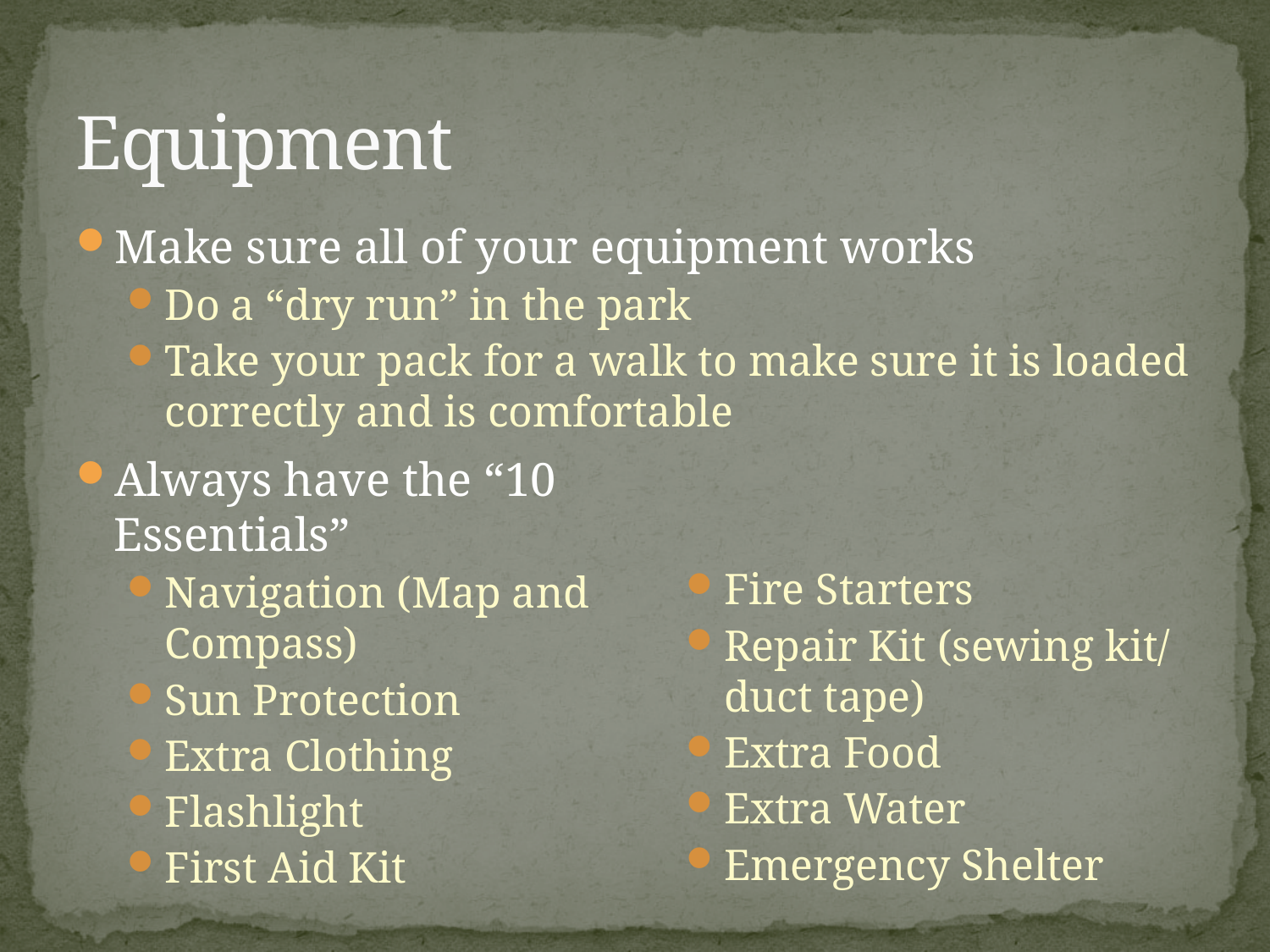

# Equipment
Make sure all of your equipment works
Do a “dry run” in the park
Take your pack for a walk to make sure it is loaded correctly and is comfortable

Always have the “10 Essentials”
Navigation (Map and Compass)
Sun Protection
Extra Clothing
Flashlight
First Aid Kit

Fire Starters
Repair Kit (sewing kit/ duct tape)
Extra Food
Extra Water
Emergency Shelter